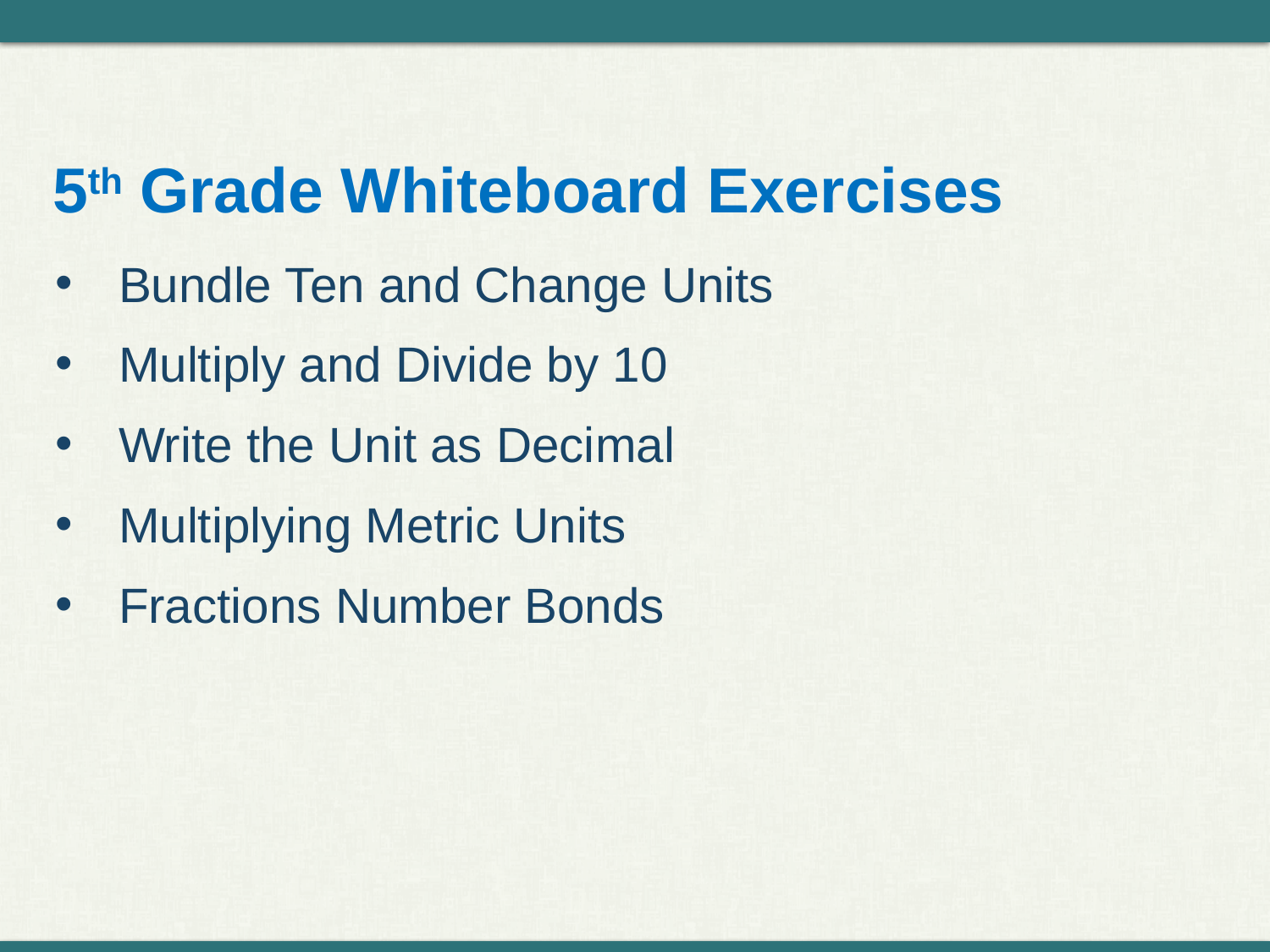

# 5th Grade Whiteboard Exercises
Bundle Ten and Change Units
Multiply and Divide by 10
Write the Unit as Decimal
Multiplying Metric Units
Fractions Number Bonds